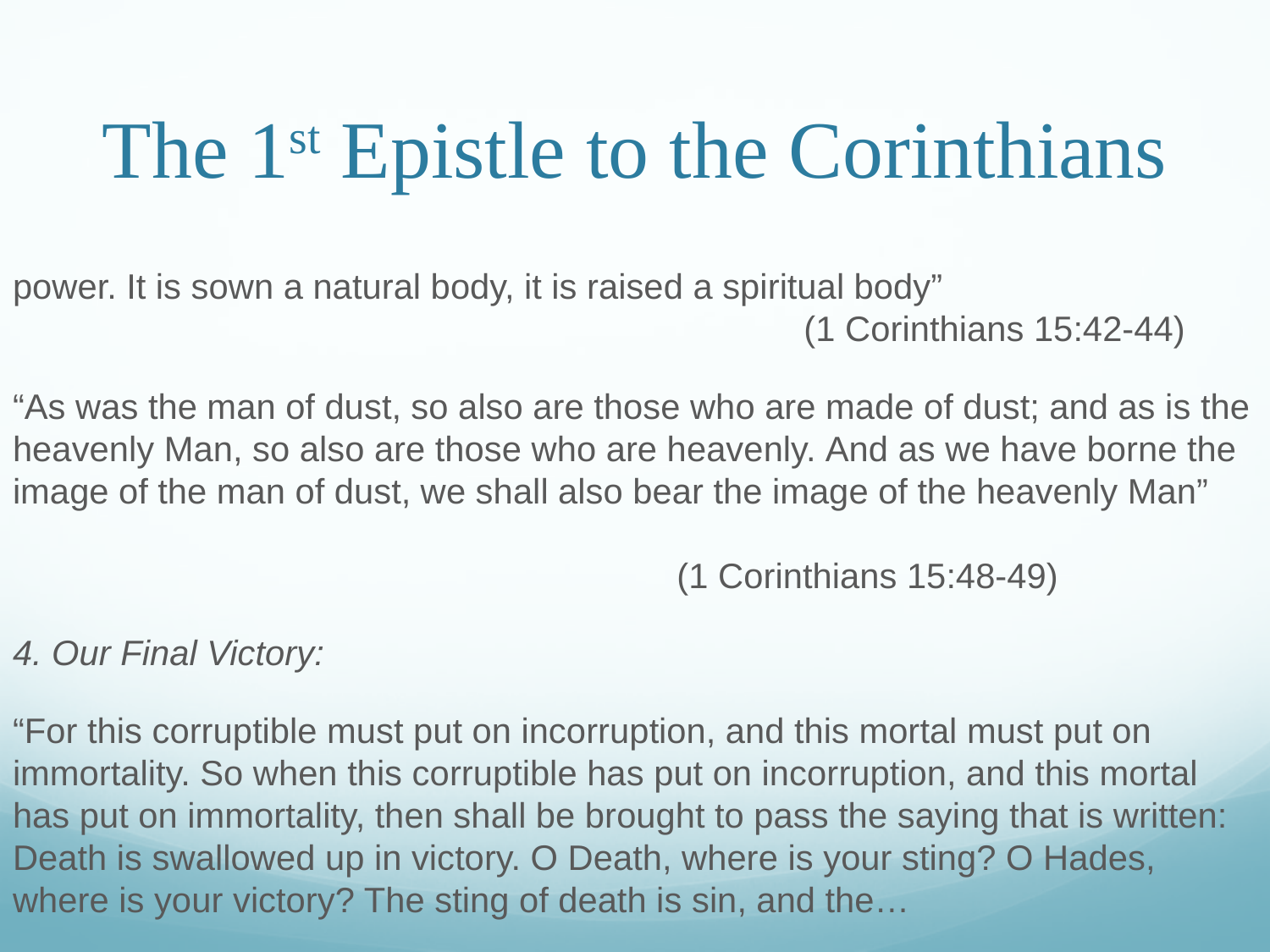

# The 1st Epistle to the Corinthians
power. It is sown a natural body, it is raised a spiritual body”								   (1 Corinthians 15:42-44)
“As was the man of dust, so also are those who are made of dust; and as is the heavenly Man, so also are those who are heavenly. And as we have borne the image of the man of dust, we shall also bear the image of the heavenly Man”														   (1 Corinthians 15:48-49)
4. Our Final Victory:
“For this corruptible must put on incorruption, and this mortal must put on immortality. So when this corruptible has put on incorruption, and this mortal has put on immortality, then shall be brought to pass the saying that is written: Death is swallowed up in victory. O Death, where is your sting? O Hades, where is your victory? The sting of death is sin, and the…